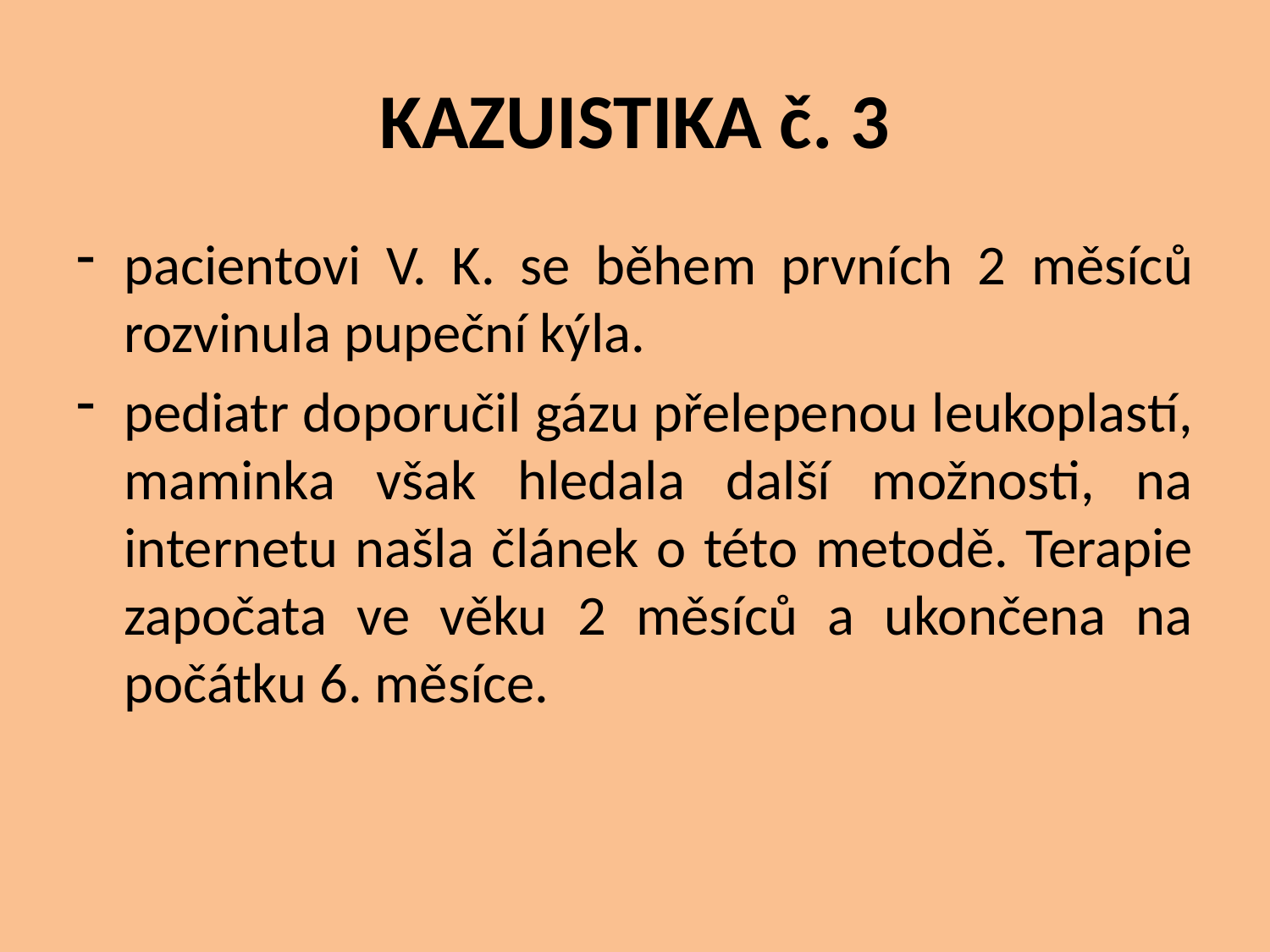

# KAZUISTIKA č. 3
pacientovi V. K. se během prvních 2 měsíců rozvinula pupeční kýla.
pediatr doporučil gázu přelepenou leukoplastí, maminka však hledala další možnosti, na internetu našla článek o této metodě. Terapie započata ve věku 2 měsíců a ukončena na počátku 6. měsíce.